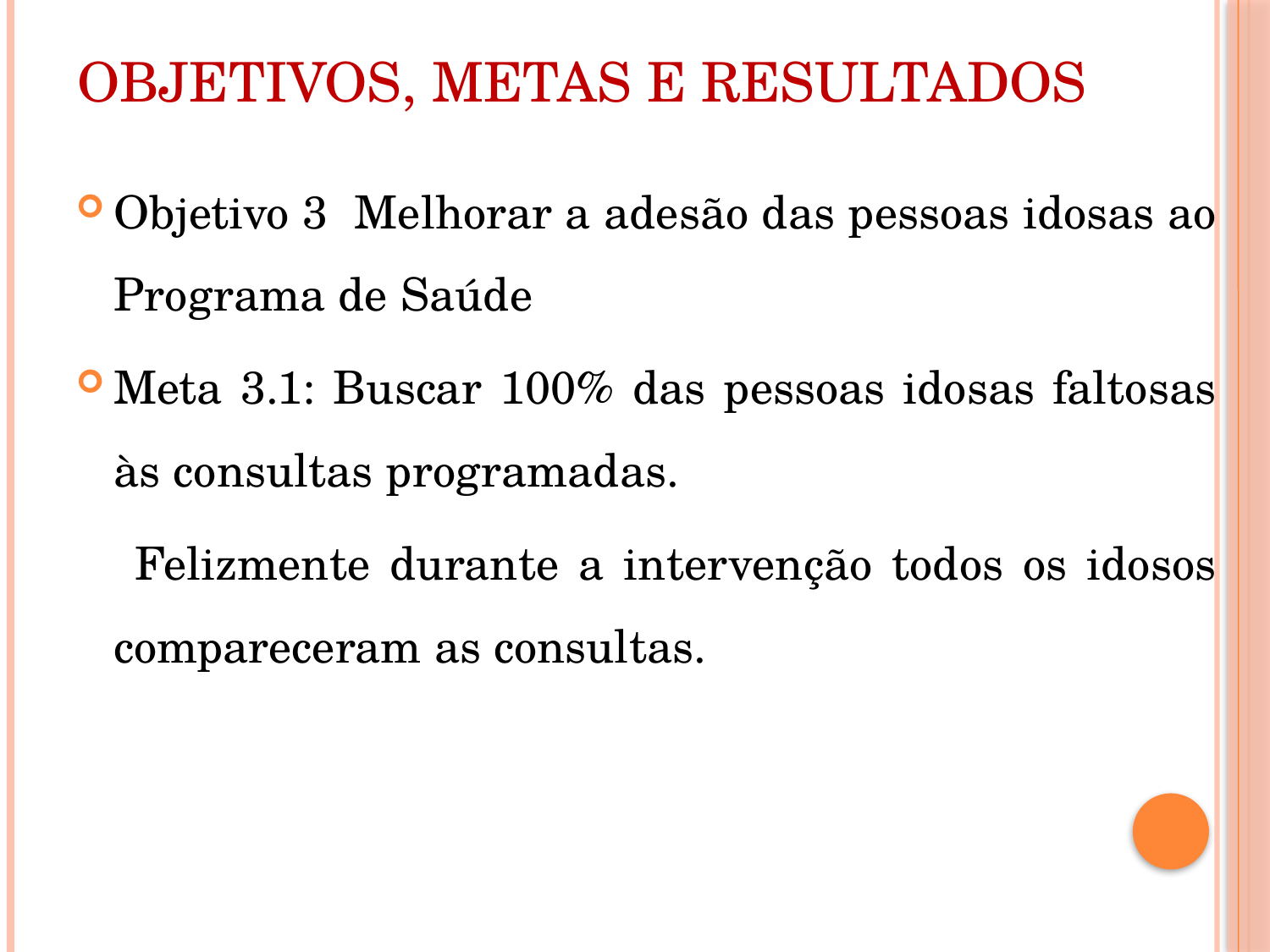

# Objetivos, metas e resultados
Objetivo 3  Melhorar a adesão das pessoas idosas ao Programa de Saúde
Meta 3.1: Buscar 100% das pessoas idosas faltosas às consultas programadas.
   Felizmente durante a intervenção todos os idosos compareceram as consultas.